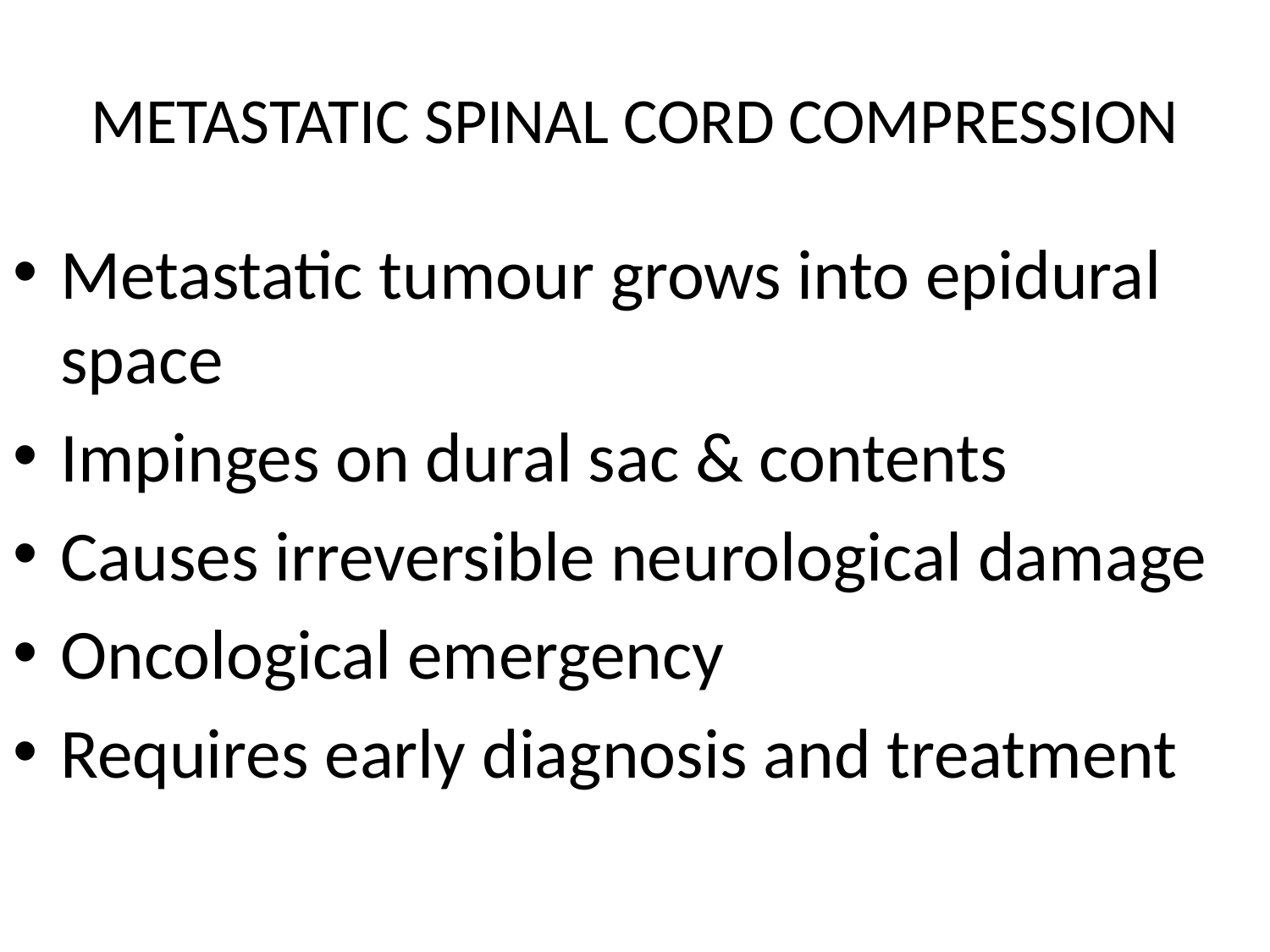

# METASTATIC SPINAL CORD COMPRESSION
Metastatic tumour grows into epidural space
Impinges on dural sac & contents
Causes irreversible neurological damage
Oncological emergency
Requires early diagnosis and treatment